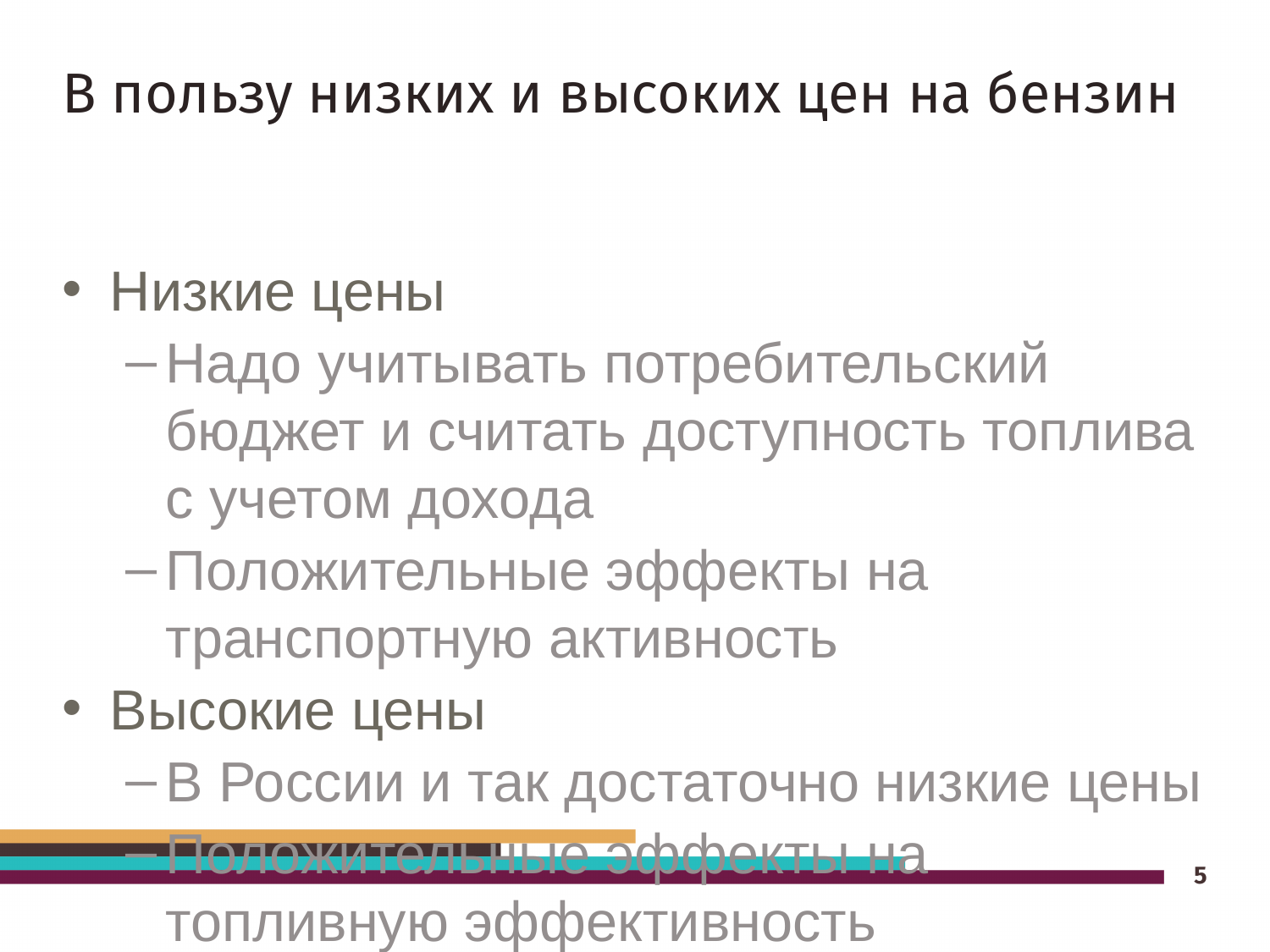

# В пользу низких и высоких цен на бензин
Низкие цены
Надо учитывать потребительский бюджет и считать доступность топлива с учетом дохода
Положительные эффекты на транспортную активность
Высокие цены
В России и так достаточно низкие цены
Положительные эффекты на топливную эффективность
Но хорошо бы обеспечить стабильность ценообразования хотя бы на какое-то время…
5